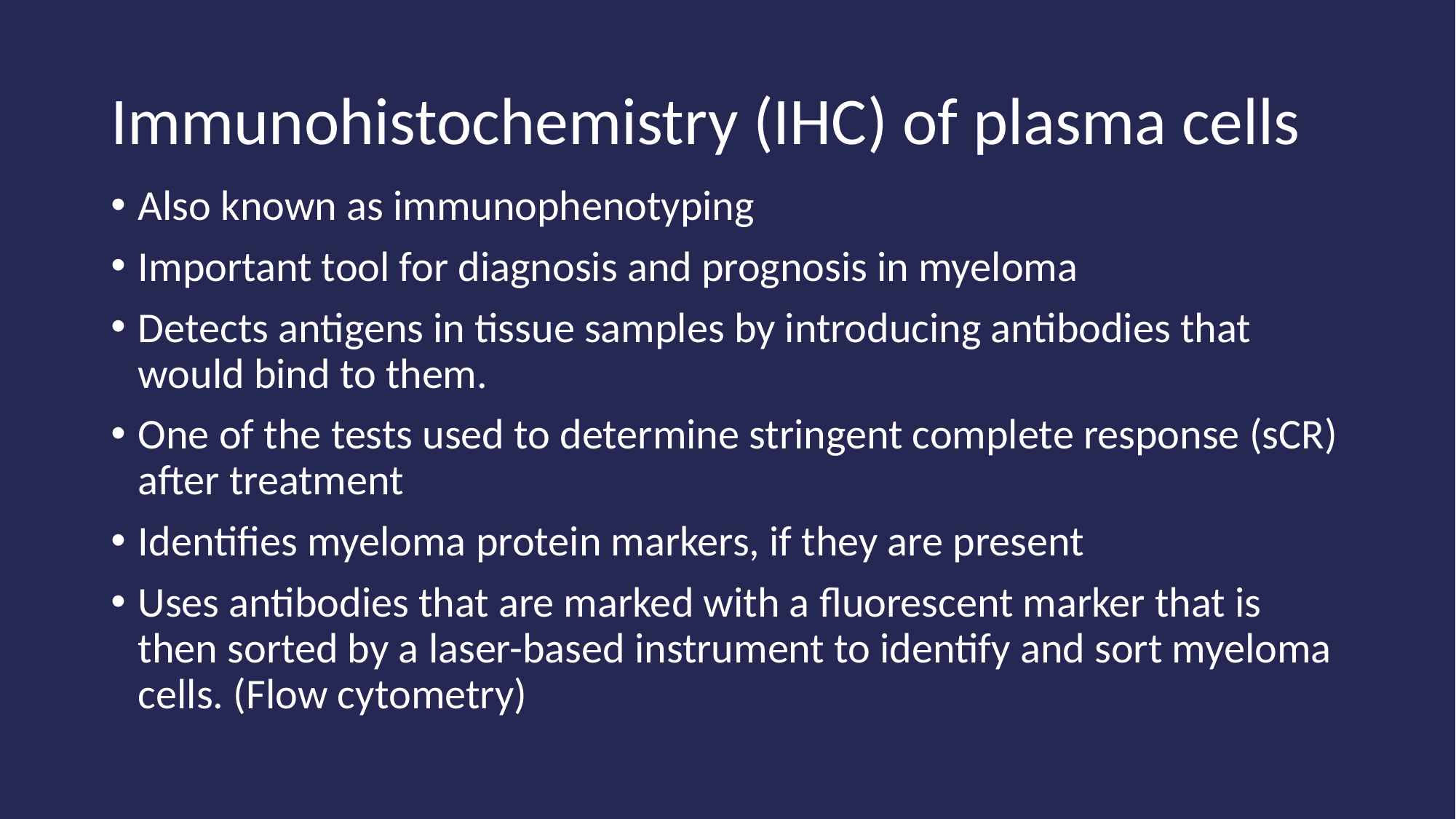

# Immunohistochemistry (IHC) of plasma cells
Also known as immunophenotyping
Important tool for diagnosis and prognosis in myeloma
Detects antigens in tissue samples by introducing antibodies that would bind to them.
One of the tests used to determine stringent complete response (sCR) after treatment
Identifies myeloma protein markers, if they are present
Uses antibodies that are marked with a fluorescent marker that is then sorted by a laser-based instrument to identify and sort myeloma cells. (Flow cytometry)